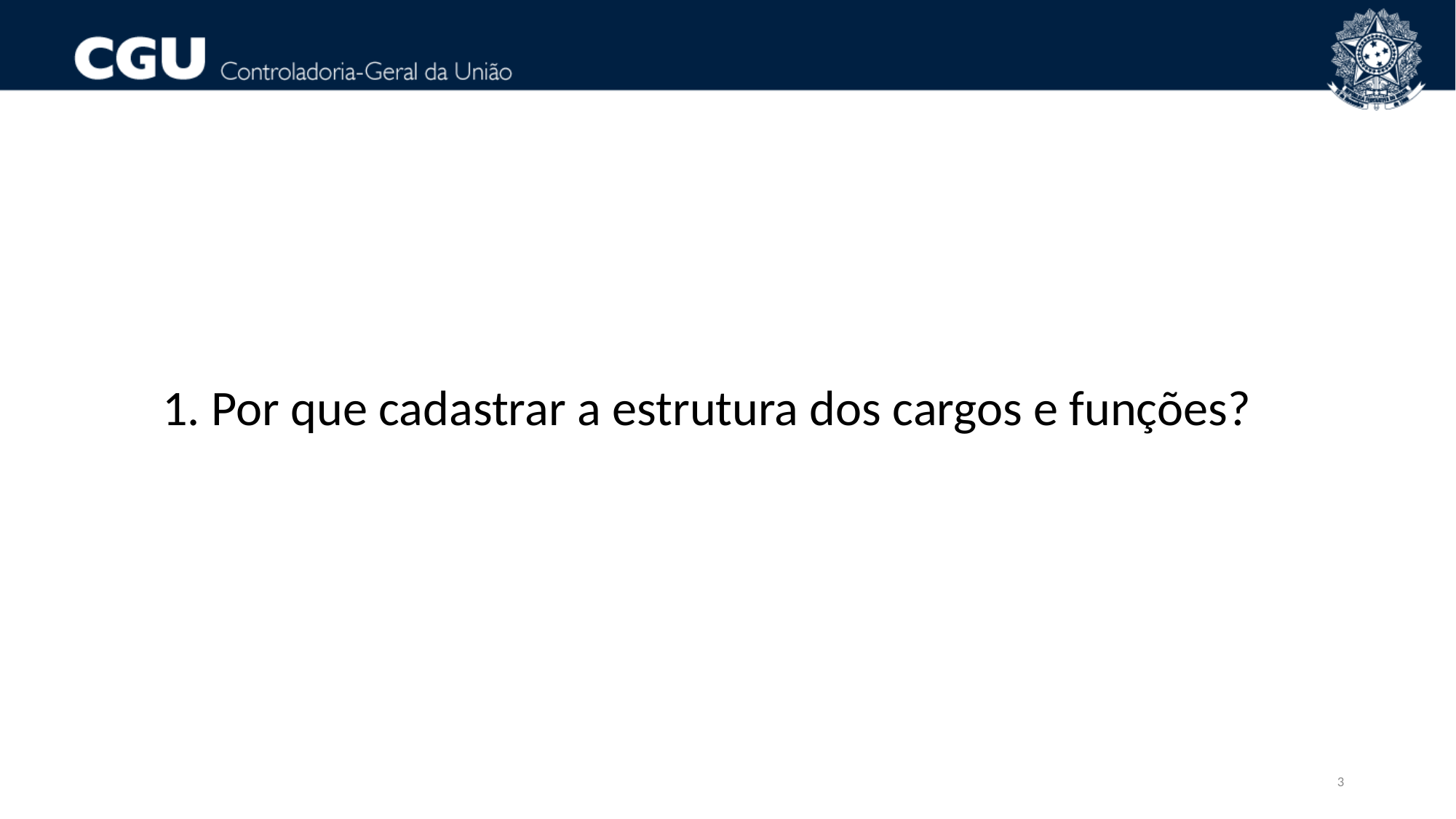

# 1. Por que cadastrar a estrutura dos cargos e funções?
3